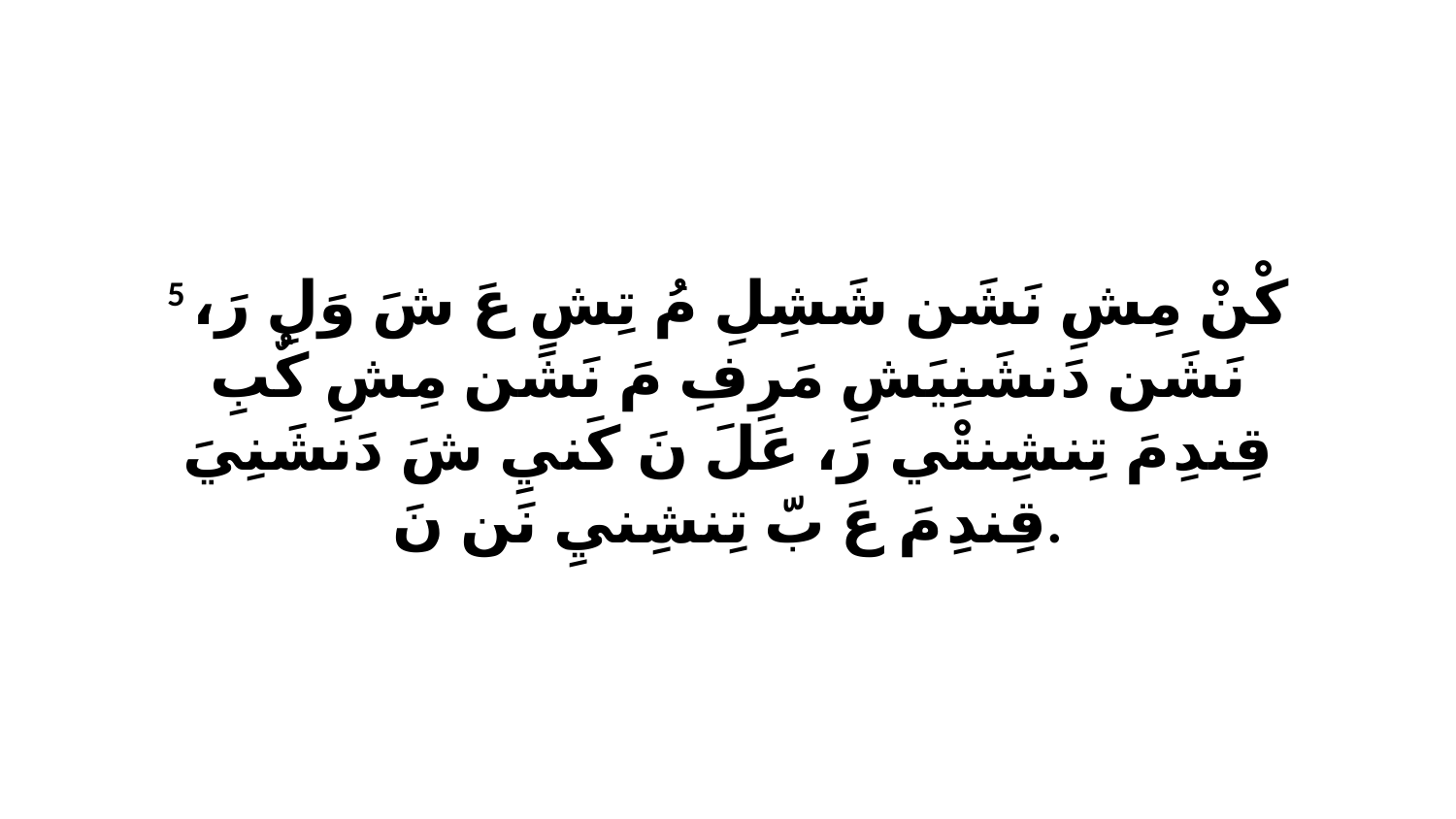

5 كْنْ مِشِ نَشَن شَشِلِ مُ تِشِ عَ شَ وَلِ رَ، نَشَن دَنشَنِيَشِ مَرِفِ مَ نَشَن مِشِ كٌبِ قِندِ مَ تِنشِنتْي رَ، عَلَ نَ كَنيِ شَ دَنشَنِيَ قِندِ مَ عَ بّ تِنشِنيِ نَن نَ.